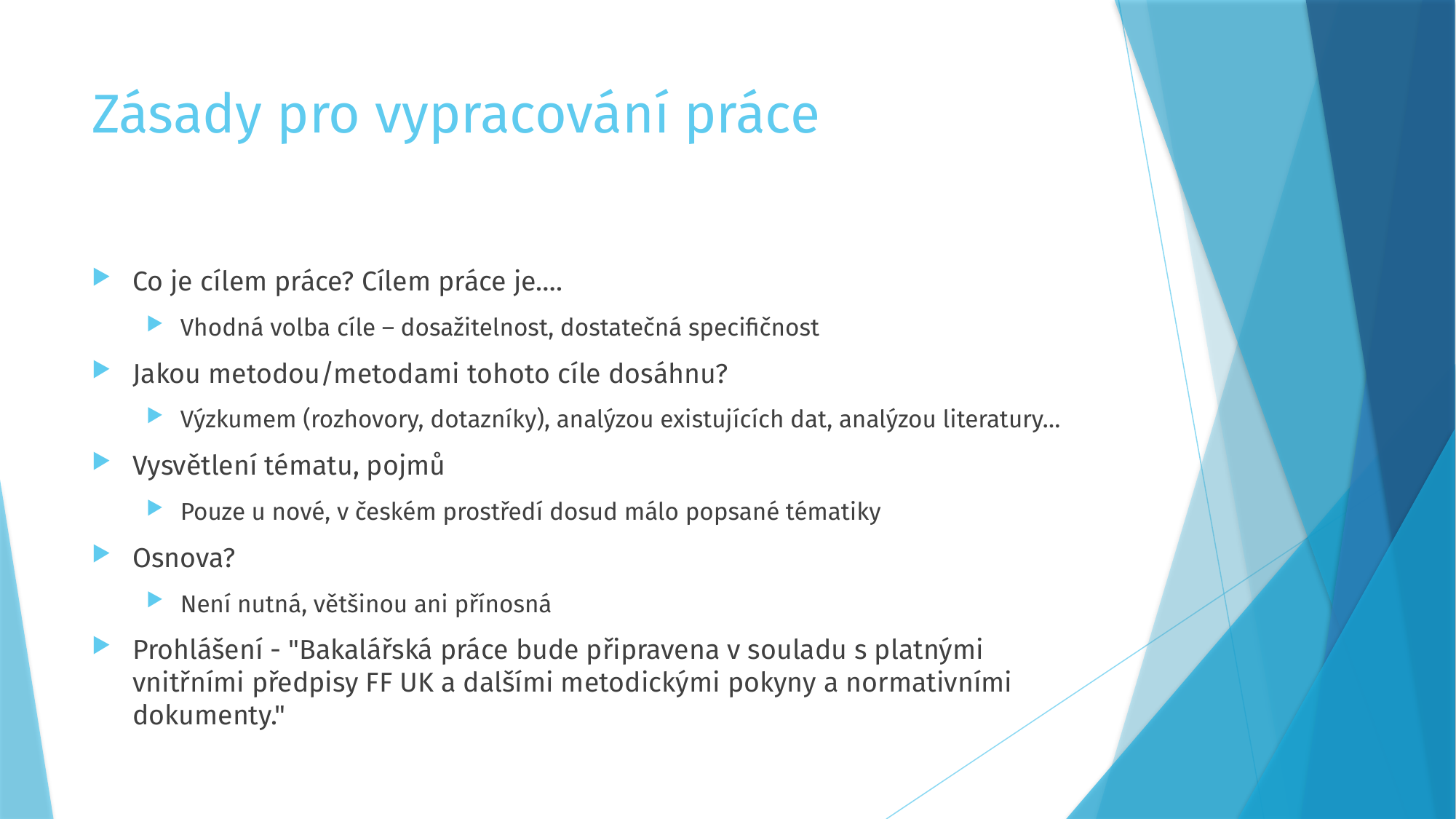

# Zásady pro vypracování práce
Co je cílem práce? Cílem práce je….
Vhodná volba cíle – dosažitelnost, dostatečná specifičnost
Jakou metodou/metodami tohoto cíle dosáhnu?
Výzkumem (rozhovory, dotazníky), analýzou existujících dat, analýzou literatury…
Vysvětlení tématu, pojmů
Pouze u nové, v českém prostředí dosud málo popsané tématiky
Osnova?
Není nutná, většinou ani přínosná
Prohlášení - "Bakalářská práce bude připravena v souladu s platnými vnitřními předpisy FF UK a dalšími metodickými pokyny a normativními dokumenty."